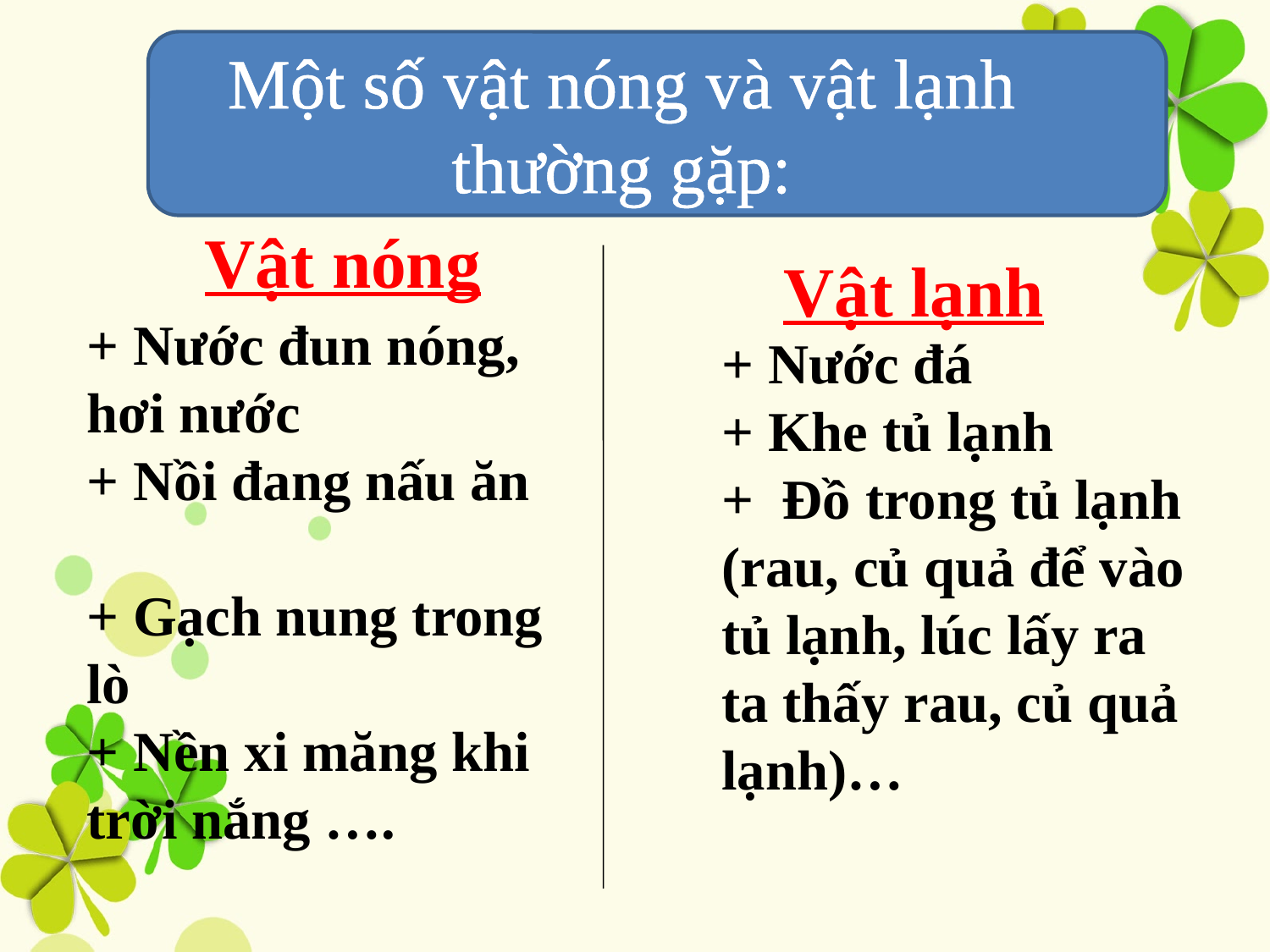

Một số vật nóng và vật lạnh thường gặp:

Vật nóng
Vật lạnh

+ Nước đá
+ Khe tủ lạnh
+  Đồ trong tủ lạnh (rau, củ quả để vào tủ lạnh, lúc lấy ra ta thấy rau, củ quả lạnh)…
+ Nước đun nóng, hơi nước
+ Nồi đang nấu ăn

+ Gạch nung trong lò
+ Nền xi măng khi trời nắng ….